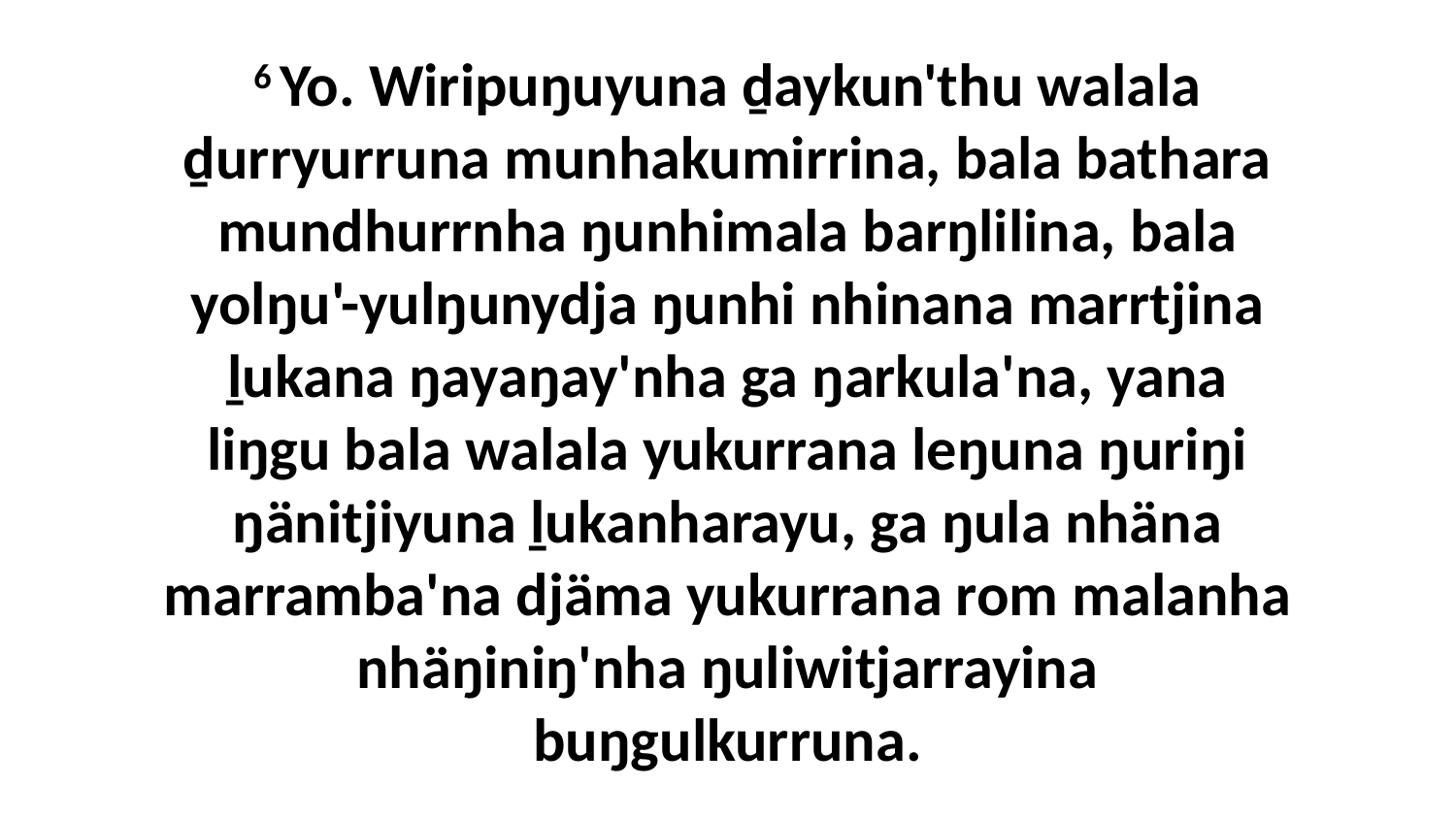

6 Yo. Wiripuŋuyuna ḏaykun'thu walala ḏurryurruna munhakumirrina, bala bathara mundhurrnha ŋunhimala barŋlilina, bala yolŋu'-yulŋunydja ŋunhi nhinana marrtjina ḻukana ŋayaŋay'nha ga ŋarkula'na, yana liŋgu bala walala yukurrana leŋuna ŋuriŋi ŋänitjiyuna ḻukanharayu, ga ŋula nhäna marramba'na djäma yukurrana rom malanha nhäŋiniŋ'nha ŋuliwitjarrayina buŋgulkurruna.